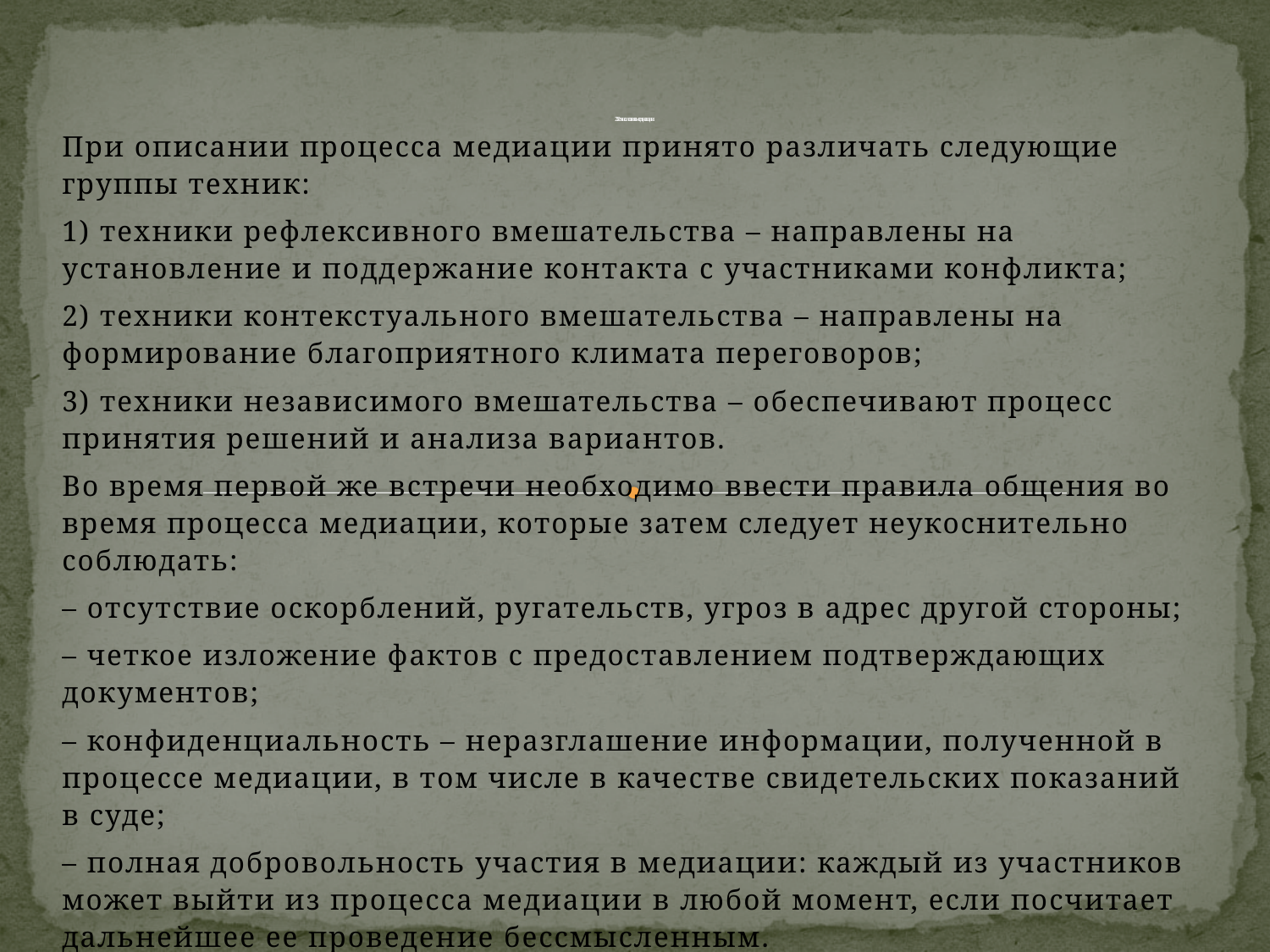

# 2. Технология медиации
При описании процесса медиации принято различать следующие группы техник:
1) техники рефлексивного вмешательства – направлены на установление и поддержание контакта с участниками конфликта;
2) техники контекстуального вмешательства – направлены на формирование благоприятного климата переговоров;
3) техники независимого вмешательства – обеспечивают процесс принятия решений и анализа вариантов.
Во время первой же встречи необходимо ввести правила общения во время процесса медиации, которые затем следует неукоснительно соблюдать:
– отсутствие оскорблений, ругательств, угроз в адрес другой стороны;
– четкое изложение фактов с предоставлением подтверждающих документов;
– конфиденциальность – неразглашение информации, полученной в процессе медиации, в том числе в качестве свидетельских показаний в суде;
– полная добровольность участия в медиации: каждый из участников может выйти из процесса медиации в любой момент, если посчитает дальнейшее ее проведение бессмысленным.